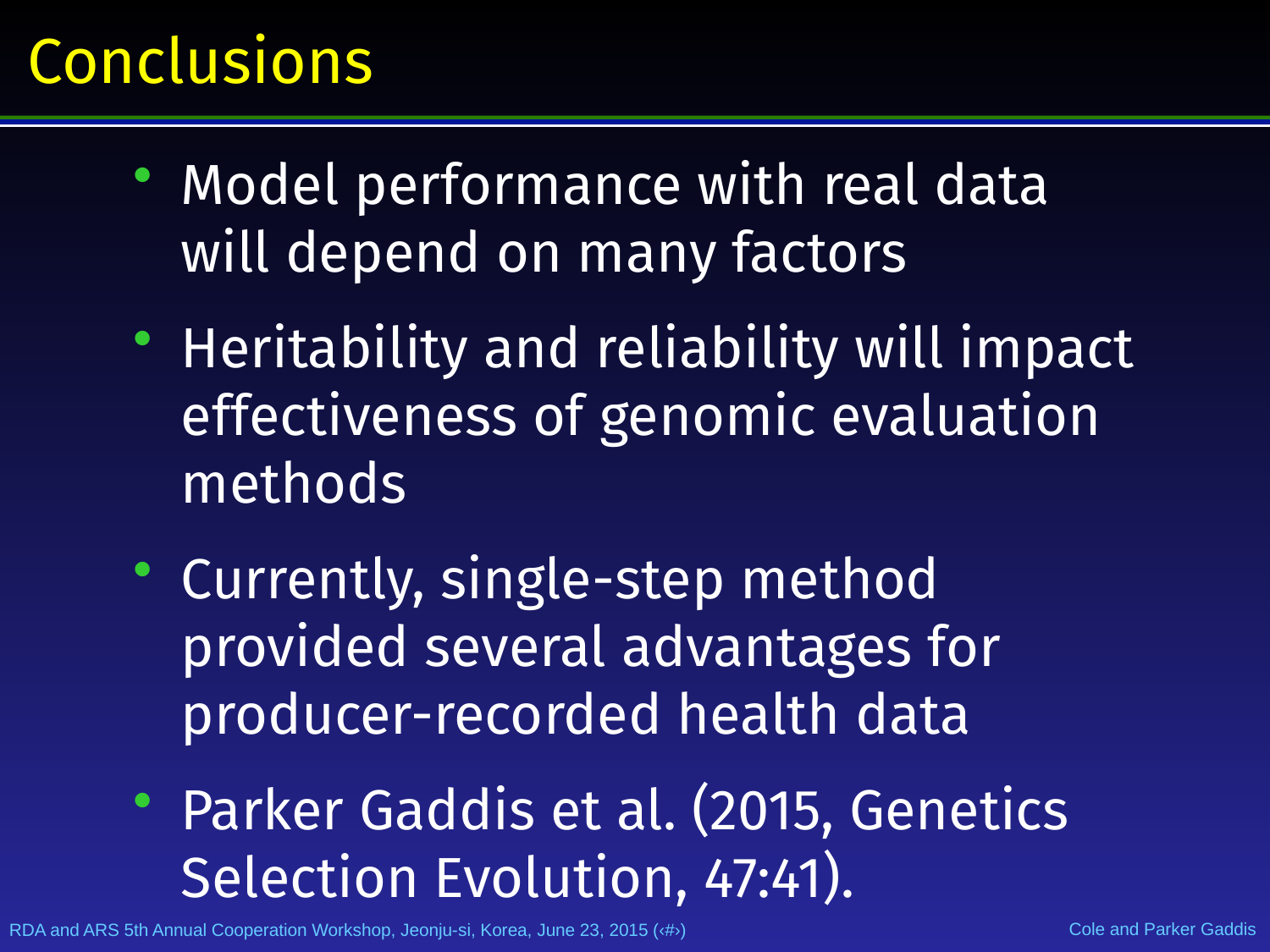

# Conclusions
Model performance with real data will depend on many factors
Heritability and reliability will impact effectiveness of genomic evaluation methods
Currently, single-step method provided several advantages for producer-recorded health data
Parker Gaddis et al. (2015, Genetics Selection Evolution, 47:41).